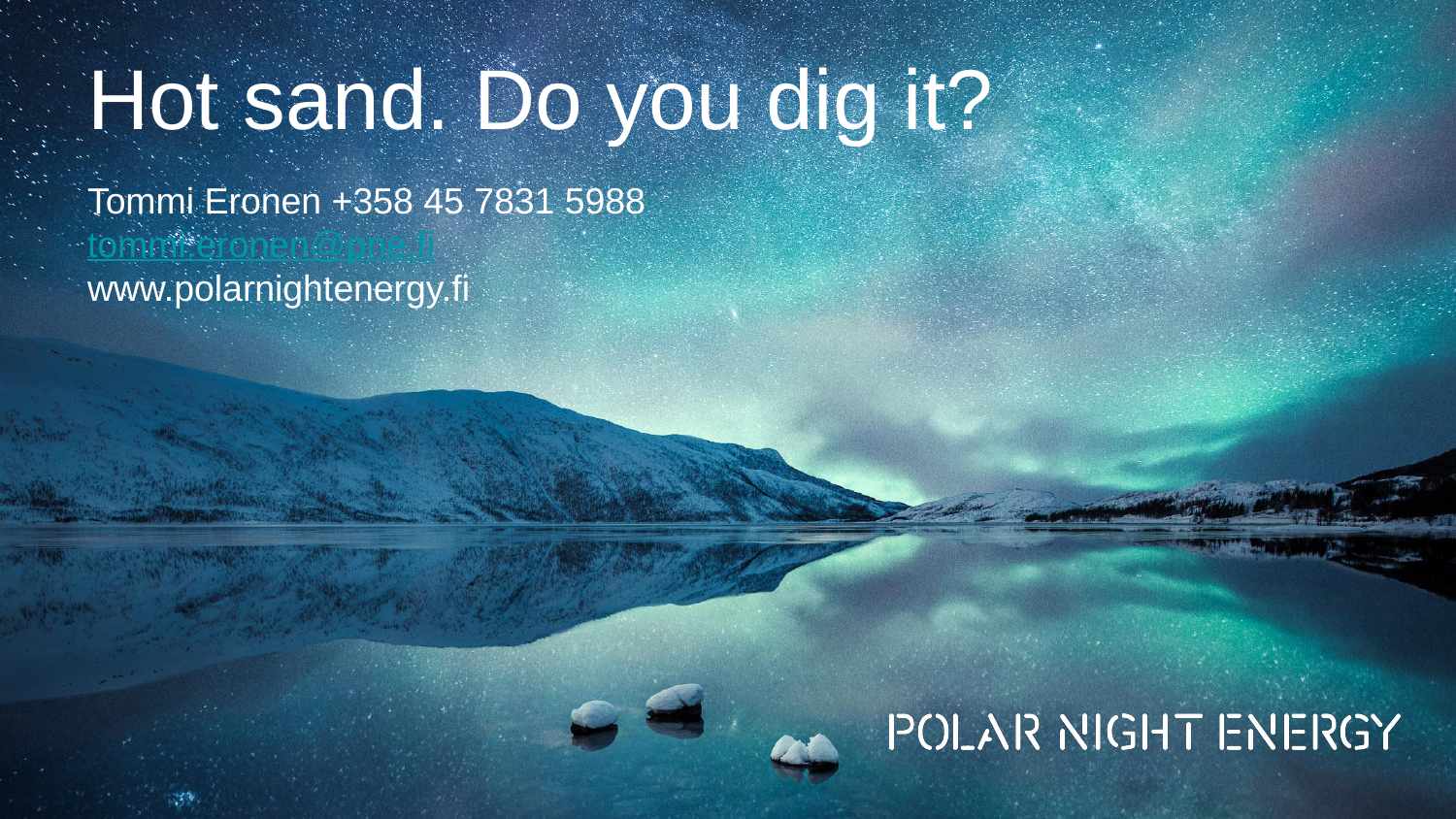

# Hot sand. Do you dig it?
Tommi Eronen +358 45 7831 5988
tommi.eronen@pne.fi
www.polarnightenergy.fi